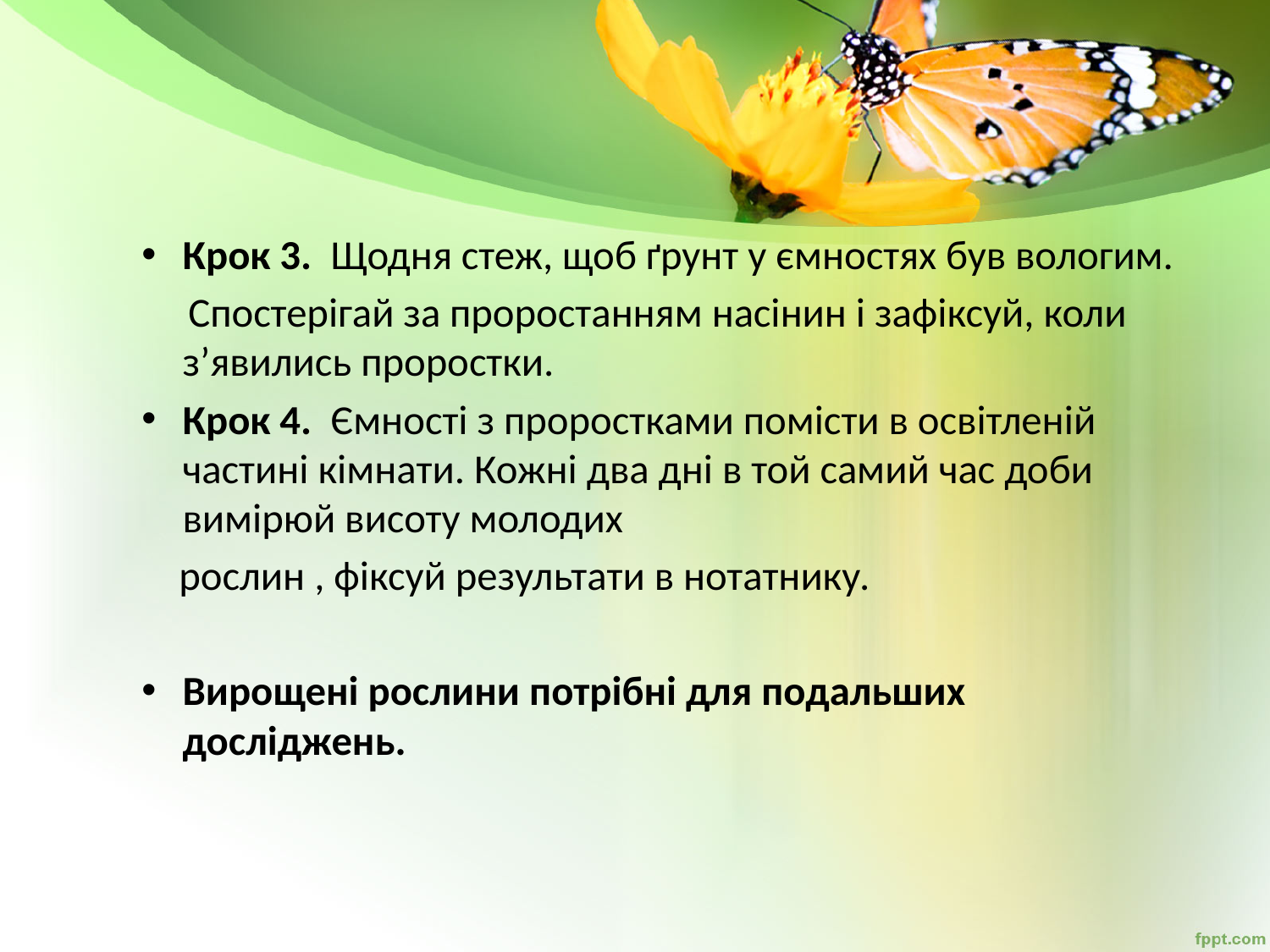

Крок 3.  Щодня стеж, щоб ґрунт у ємностях був вологим.
     Спостерігай за проростанням насінин і зафіксуй, коли з’явились проростки.
Крок 4.  Ємності з проростками помісти в освітленій частині кімнати. Кожні два дні в той самий час доби вимірюй висоту молодих
    рослин , фіксуй результати в нотатнику.

Вирощені рослини потрібні для подальших досліджень.